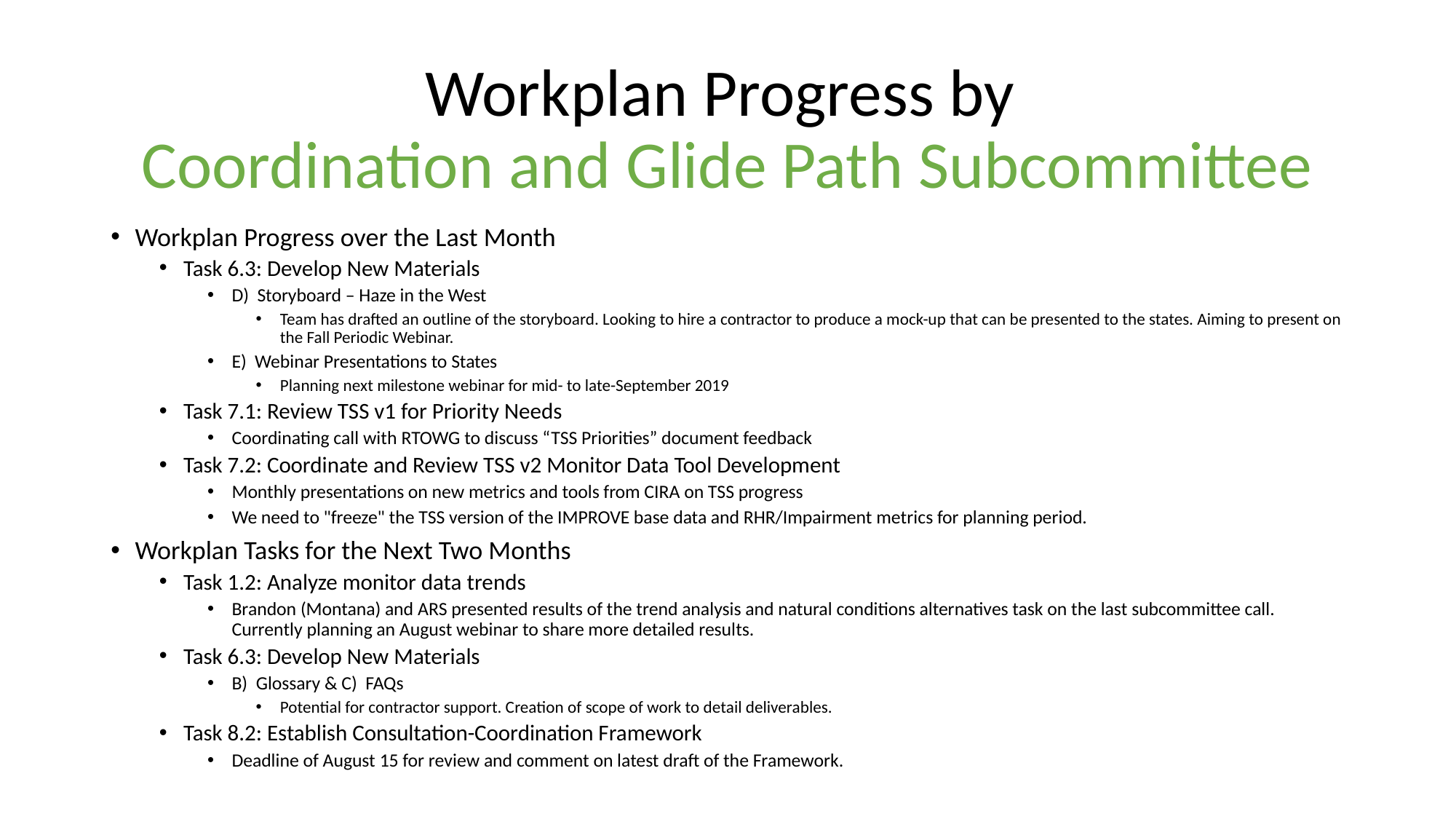

# Workplan Progress by Coordination and Glide Path Subcommittee
Workplan Progress over the Last Month
Task 6.3: Develop New Materials
D)  Storyboard – Haze in the West
Team has drafted an outline of the storyboard. Looking to hire a contractor to produce a mock-up that can be presented to the states. Aiming to present on the Fall Periodic Webinar.
E)  Webinar Presentations to States
Planning next milestone webinar for mid- to late-September 2019
Task 7.1: Review TSS v1 for Priority Needs
Coordinating call with RTOWG to discuss “TSS Priorities” document feedback
Task 7.2: Coordinate and Review TSS v2 Monitor Data Tool Development
Monthly presentations on new metrics and tools from CIRA on TSS progress
We need to "freeze" the TSS version of the IMPROVE base data and RHR/Impairment metrics for planning period.
Workplan Tasks for the Next Two Months
Task 1.2: Analyze monitor data trends
Brandon (Montana) and ARS presented results of the trend analysis and natural conditions alternatives task on the last subcommittee call. Currently planning an August webinar to share more detailed results.
Task 6.3: Develop New Materials
B)  Glossary & C)  FAQs
Potential for contractor support. Creation of scope of work to detail deliverables.
Task 8.2: Establish Consultation-Coordination Framework
Deadline of August 15 for review and comment on latest draft of the Framework.